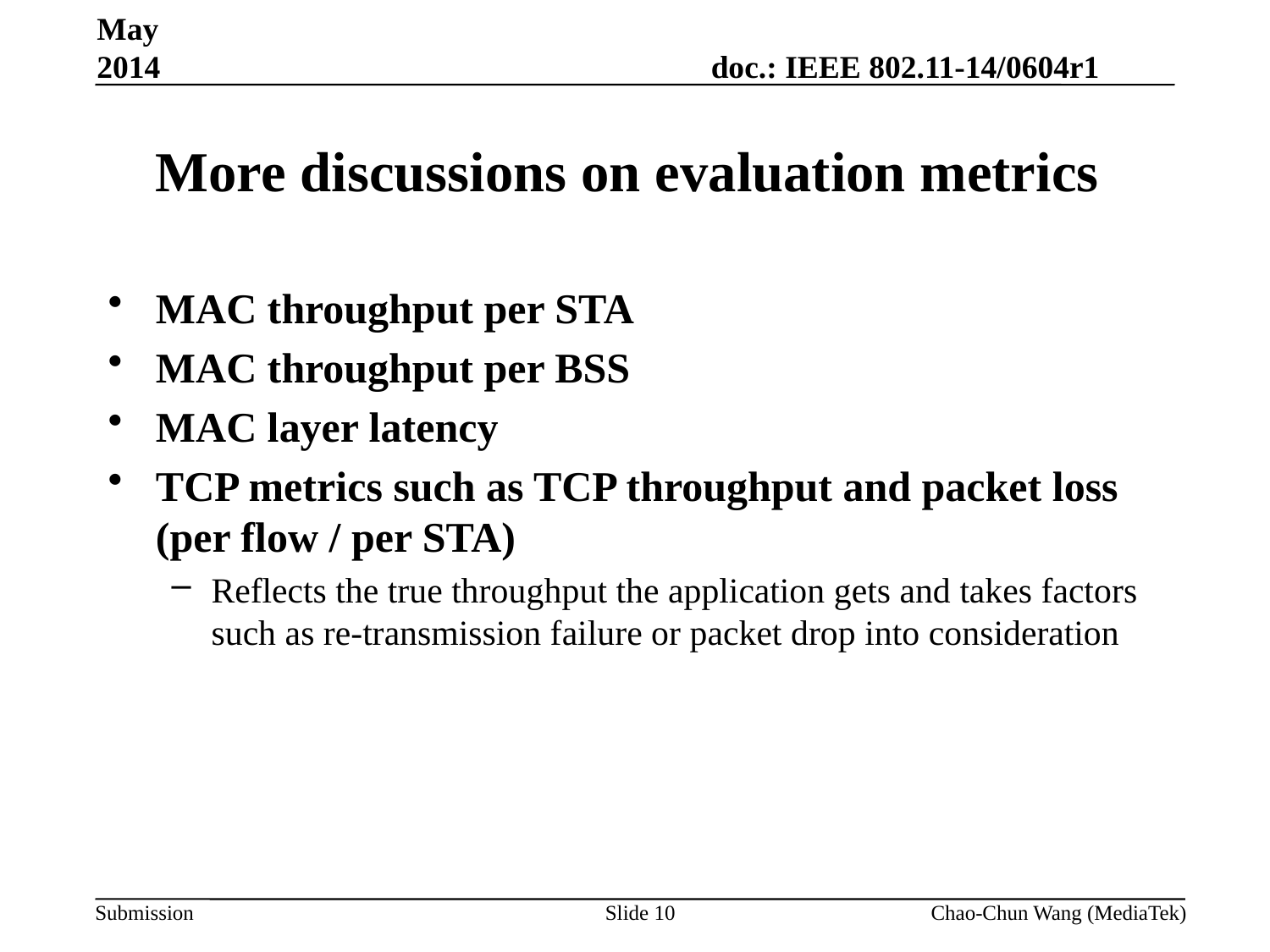

May 2014
# More discussions on evaluation metrics
MAC throughput per STA
MAC throughput per BSS
MAC layer latency
TCP metrics such as TCP throughput and packet loss (per flow / per STA)
Reflects the true throughput the application gets and takes factors such as re-transmission failure or packet drop into consideration

Slide 10
Chao-Chun Wang (MediaTek)